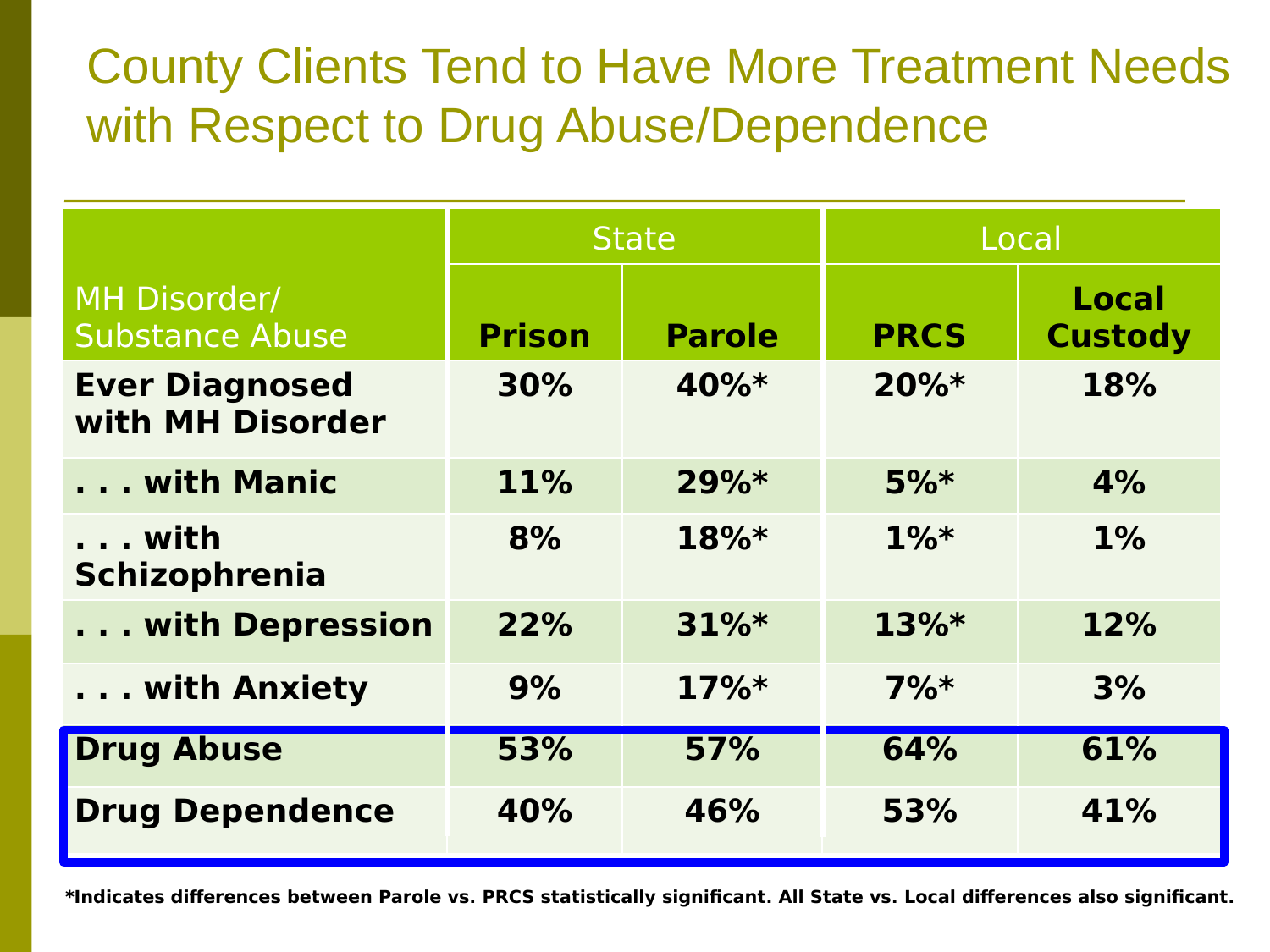

# County Clients Tend to Have More Treatment Needs with Respect to Drug Abuse/Dependence
| MH Disorder/ Substance Abuse | State |  | Local |  |
| --- | --- | --- | --- | --- |
|  | Prison | Parole | PRCS | Local Custody |
| Ever Diagnosed with MH Disorder | 30% | 40%\* | 20%\* | 18% |
| . . . with Manic | 11% | 29%\* | 5%\* | 4% |
| . . . with Schizophrenia | 8% | 18%\* | 1%\* | 1% |
| . . . with Depression | 22% | 31%\* | 13%\* | 12% |
| . . . with Anxiety | 9% | 17%\* | 7%\* | 3% |
| Drug Abuse | 53% | 57% | 64% | 61% |
| Drug Dependence | 40% | 46% | 53% | 41% |

*Indicates differences between Parole vs. PRCS statistically significant. All State vs. Local differences also significant.